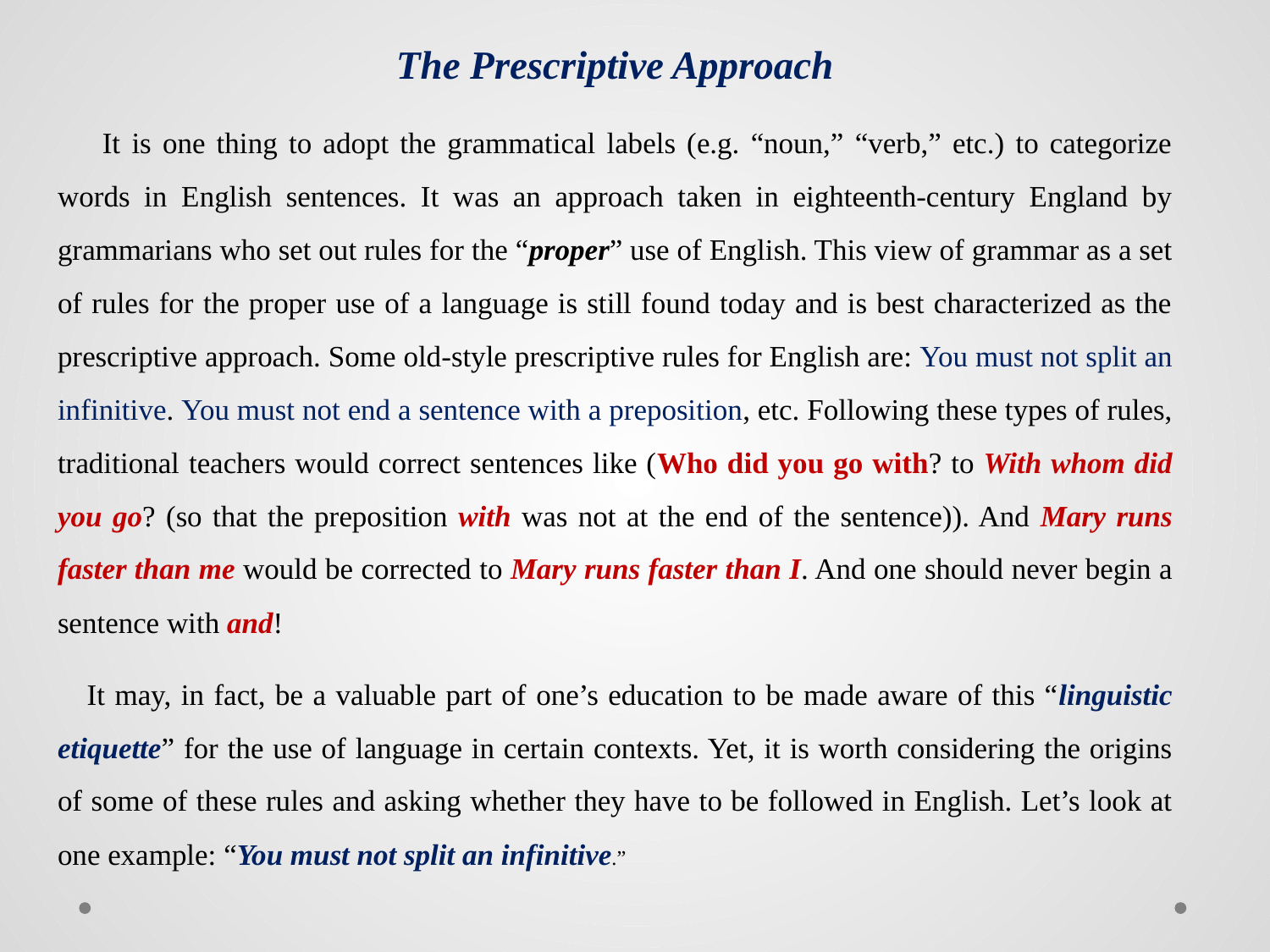

The Prescriptive Approach
     It is one thing to adopt the grammatical labels (e.g. “noun,” “verb,” etc.) to categorize words in English sentences. It was an approach taken in eighteenth-century England by grammarians who set out rules for the “proper” use of English. This view of grammar as a set of rules for the proper use of a language is still found today and is best characterized as the prescriptive approach. Some old-style prescriptive rules for English are: You must not split an infinitive. You must not end a sentence with a preposition, etc. Following these types of rules, traditional teachers would correct sentences like (Who did you go with? to With whom did you go? (so that the preposition with was not at the end of the sentence)). And Mary runs faster than me would be corrected to Mary runs faster than I. And one should never begin a sentence with and!
   It may, in fact, be a valuable part of one’s education to be made aware of this “linguistic etiquette” for the use of language in certain contexts. Yet, it is worth considering the origins of some of these rules and asking whether they have to be followed in English. Let’s look at one example: “You must not split an infinitive.”